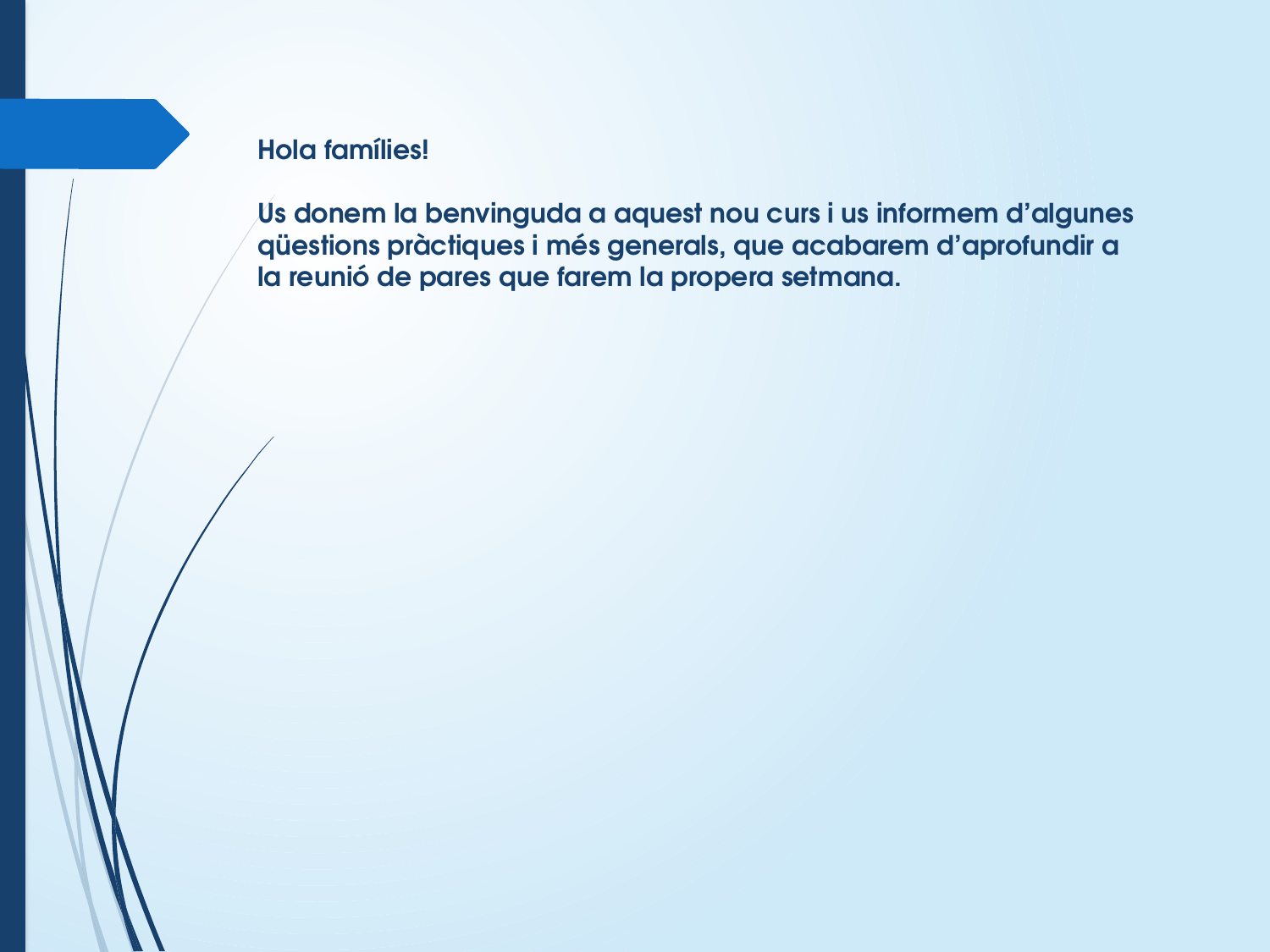

# Hola famílies! Us donem la benvinguda a aquest nou curs i us informem d’algunes qüestions pràctiques i més generals, que acabarem d’aprofundir a la reunió de pares que farem la propera setmana.